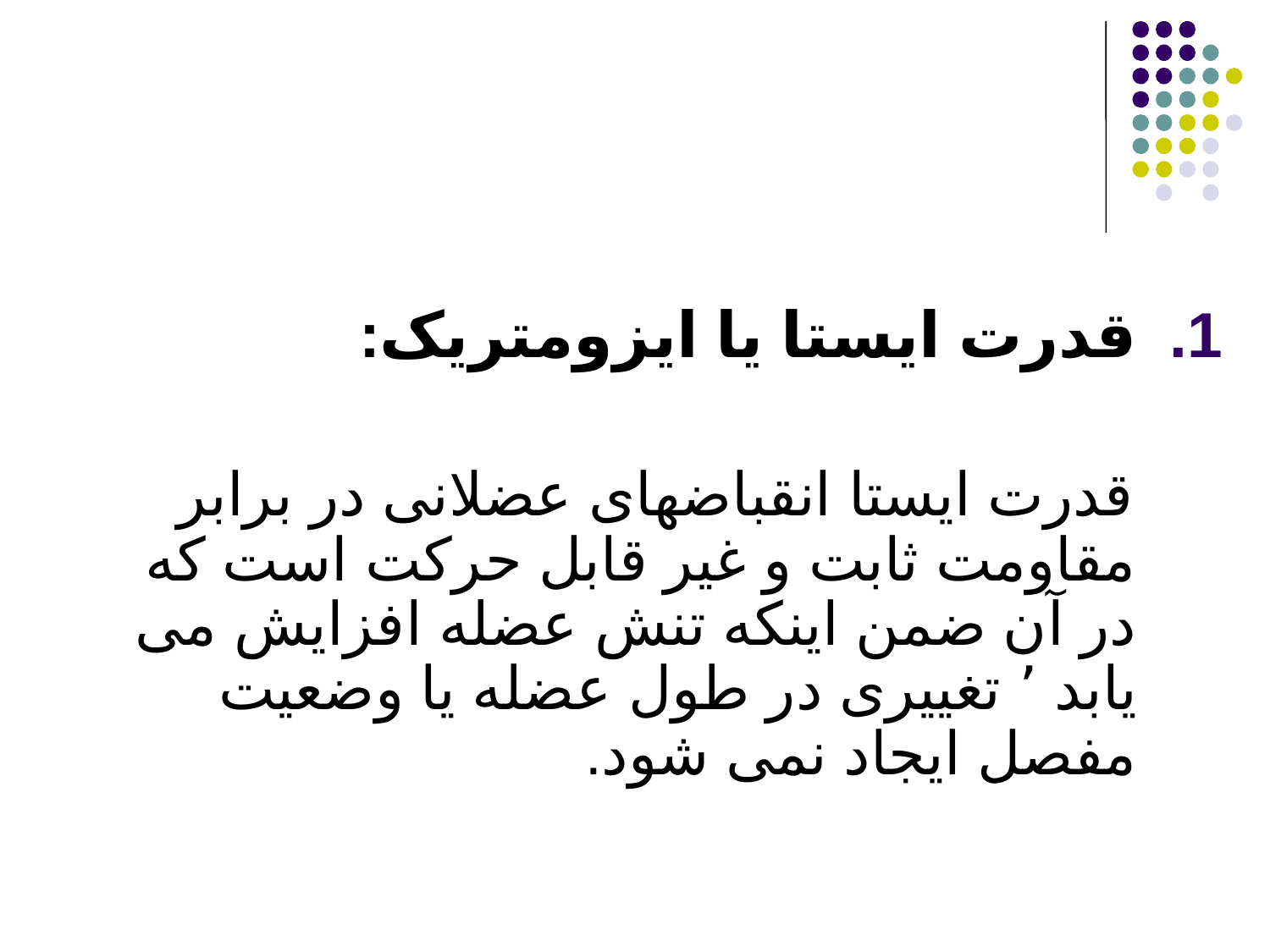

قدرت ایستا یا ایزومتریک:

      قدرت ایستا انقباضهای عضلانی در برابر مقاومت ثابت و غیر قابل حرکت است که در آن ضمن اینکه تنش عضله افزایش می یابد ٬ تغییری در طول عضله یا وضعیت مفصل ایجاد نمی شود.